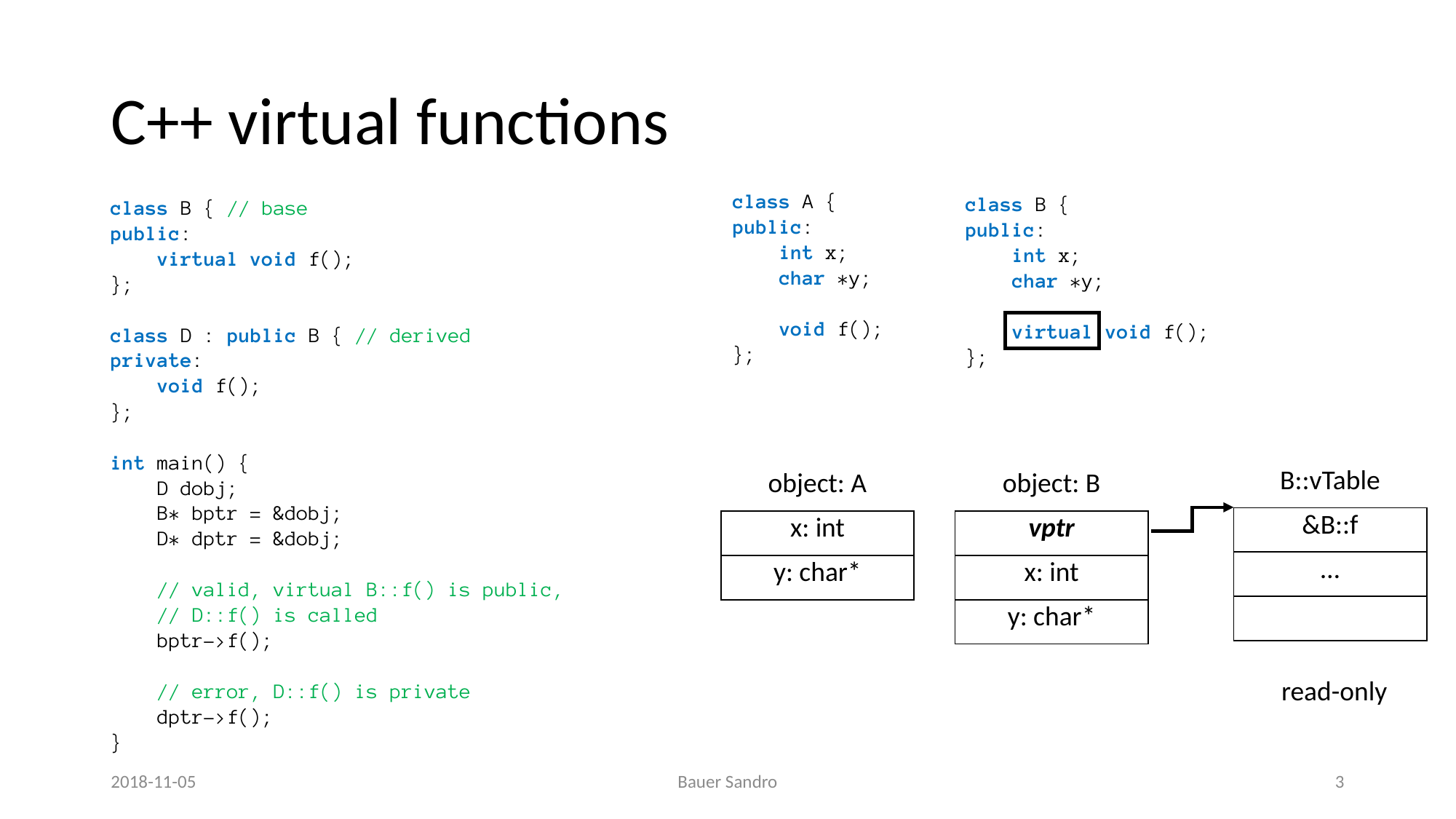

# C++ virtual functions
class A {
public:
    int x;
    char *y;

    void f();
};
class B { // base
public:
    virtual void f();
};

class D : public B { // derived
private:
    void f();
};

int main() {
    D dobj;
    B* bptr = &dobj;
    D* dptr = &dobj;

    // valid, virtual B::f() is public,
    // D::f() is called
    bptr->f();

    // error, D::f() is private
    dptr->f();
}
class B {
public:
    int x;
    char *y;

    virtual void f();
};

| B::vTable |
| --- |
| &B::f |
| … |
|  |
| object: A |
| --- |
| x: int |
| y: char\* |
| object: B |
| --- |
| vptr |
| x: int |
| y: char\* |
read-only
2018-11-05
Bauer Sandro
3